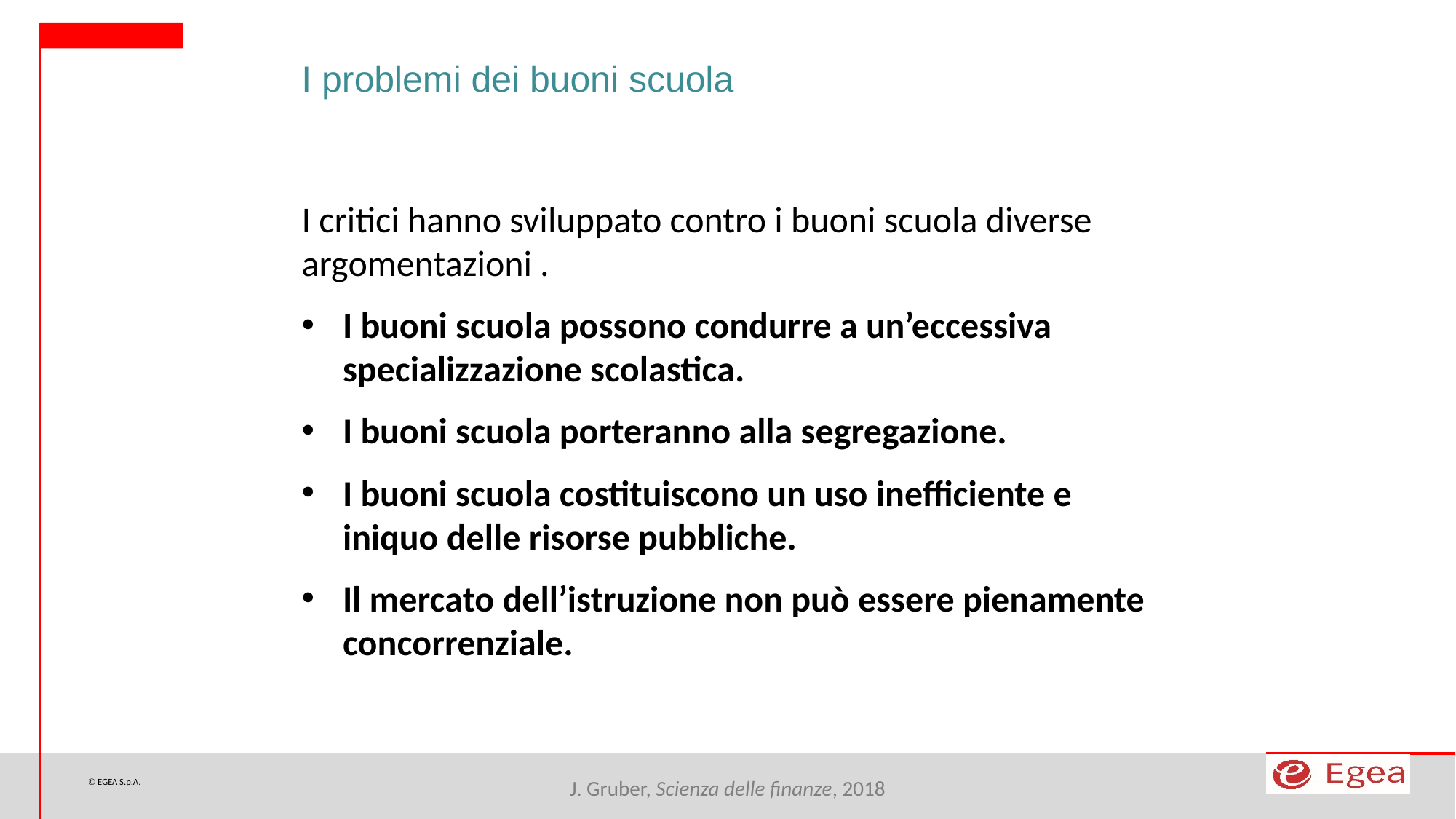

I problemi dei buoni scuola
I critici hanno sviluppato contro i buoni scuola diverse argomentazioni .
I buoni scuola possono condurre a un’eccessiva specializzazione scolastica.
I buoni scuola porteranno alla segregazione.
I buoni scuola costituiscono un uso inefficiente e iniquo delle risorse pubbliche.
Il mercato dell’istruzione non può essere pienamente concorrenziale.